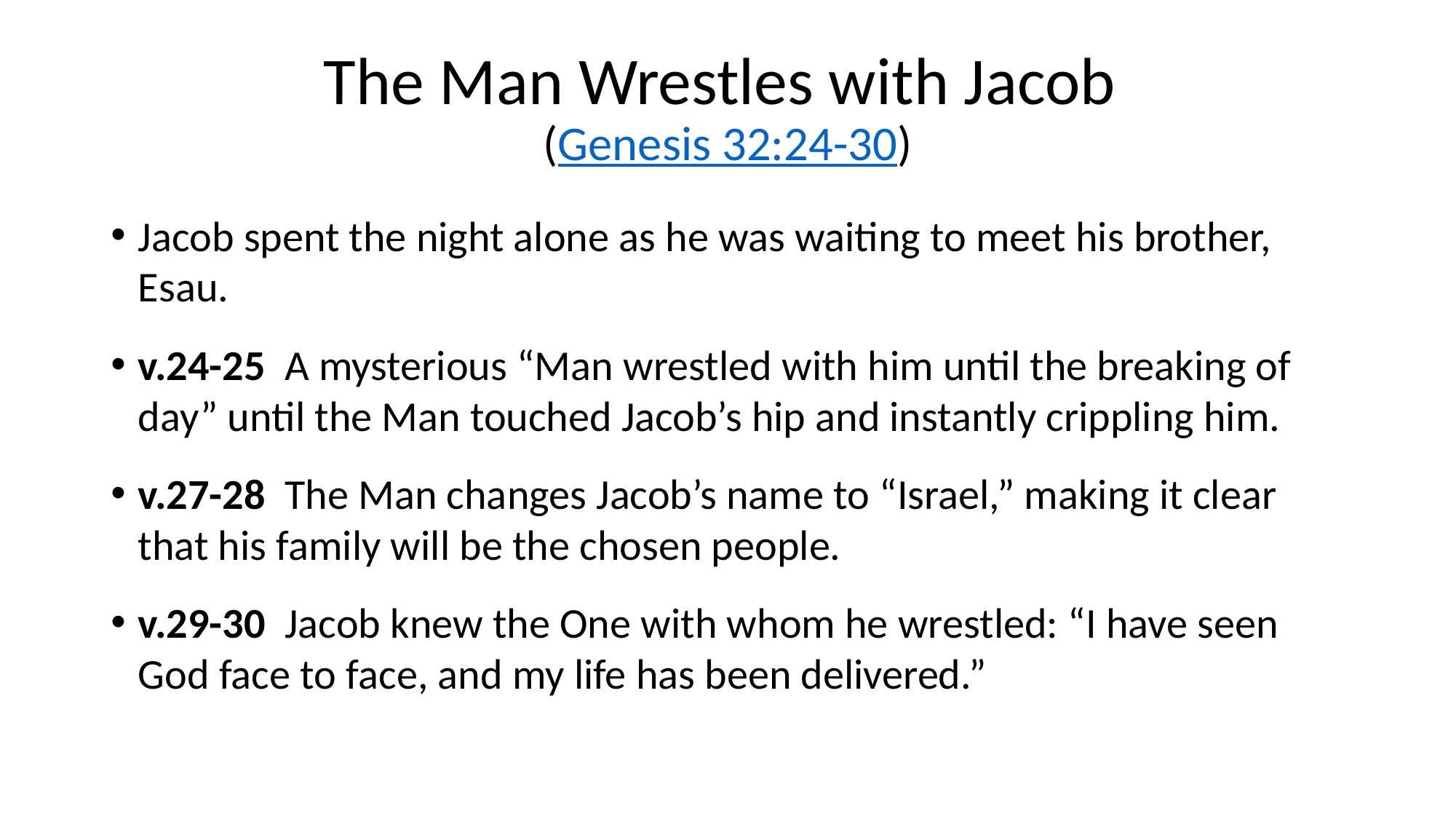

# The Man Wrestles with Jacob (Genesis 32:24-30)
Jacob spent the night alone as he was waiting to meet his brother, Esau.
v.24-25  A mysterious “Man wrestled with him until the breaking of day” until the Man touched Jacob’s hip and instantly crippling him.
v.27-28  The Man changes Jacob’s name to “Israel,” making it clear that his family will be the chosen people.
v.29-30  Jacob knew the One with whom he wrestled: “I have seen God face to face, and my life has been delivered.”